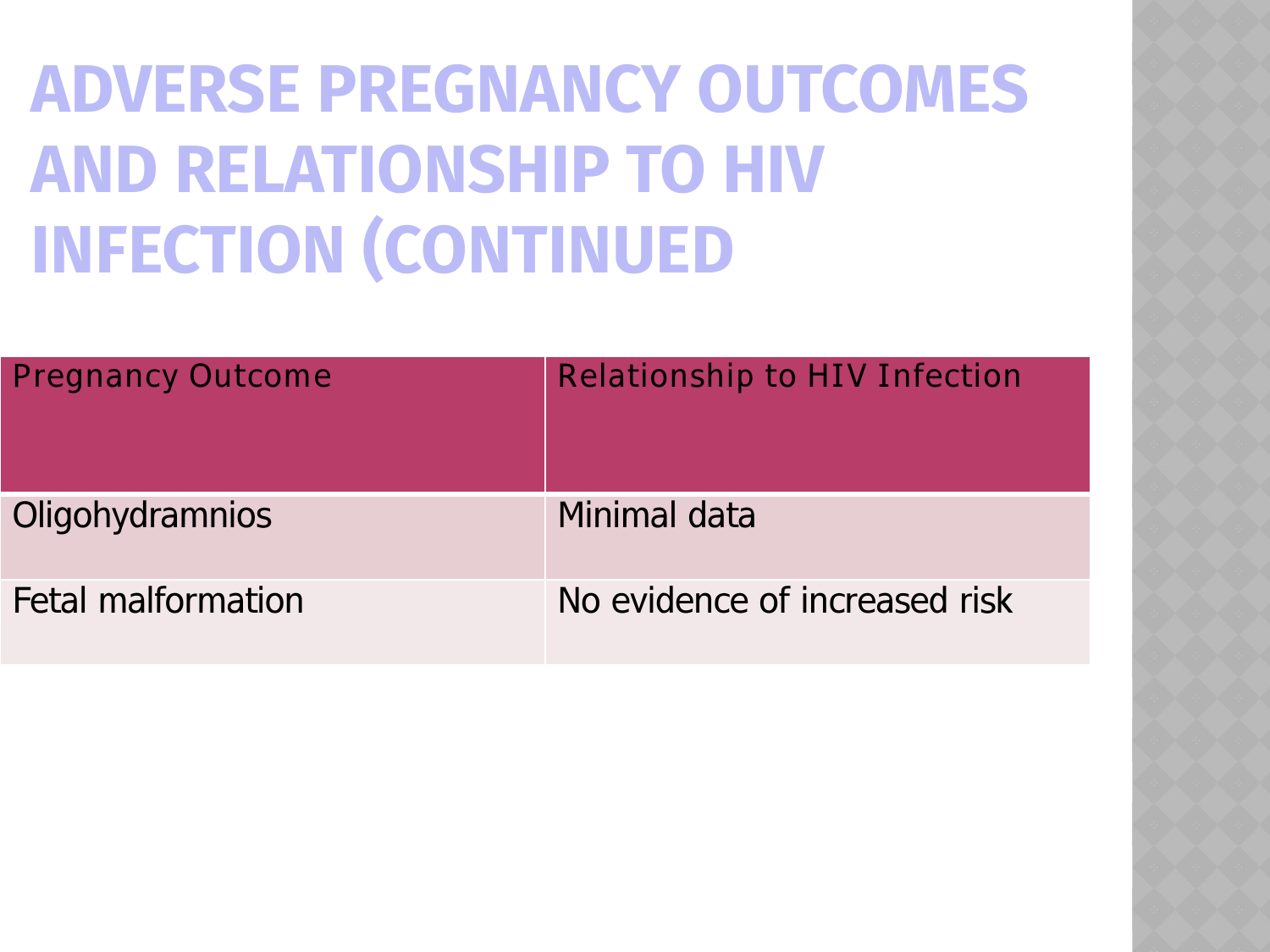

# Adverse Pregnancy Outcomes and Relationship to HIV Infection (continued
| Pregnancy Outcome | Relationship to HIV Infection |
| --- | --- |
| Oligohydramnios | Minimal data |
| Fetal malformation | No evidence of increased risk |